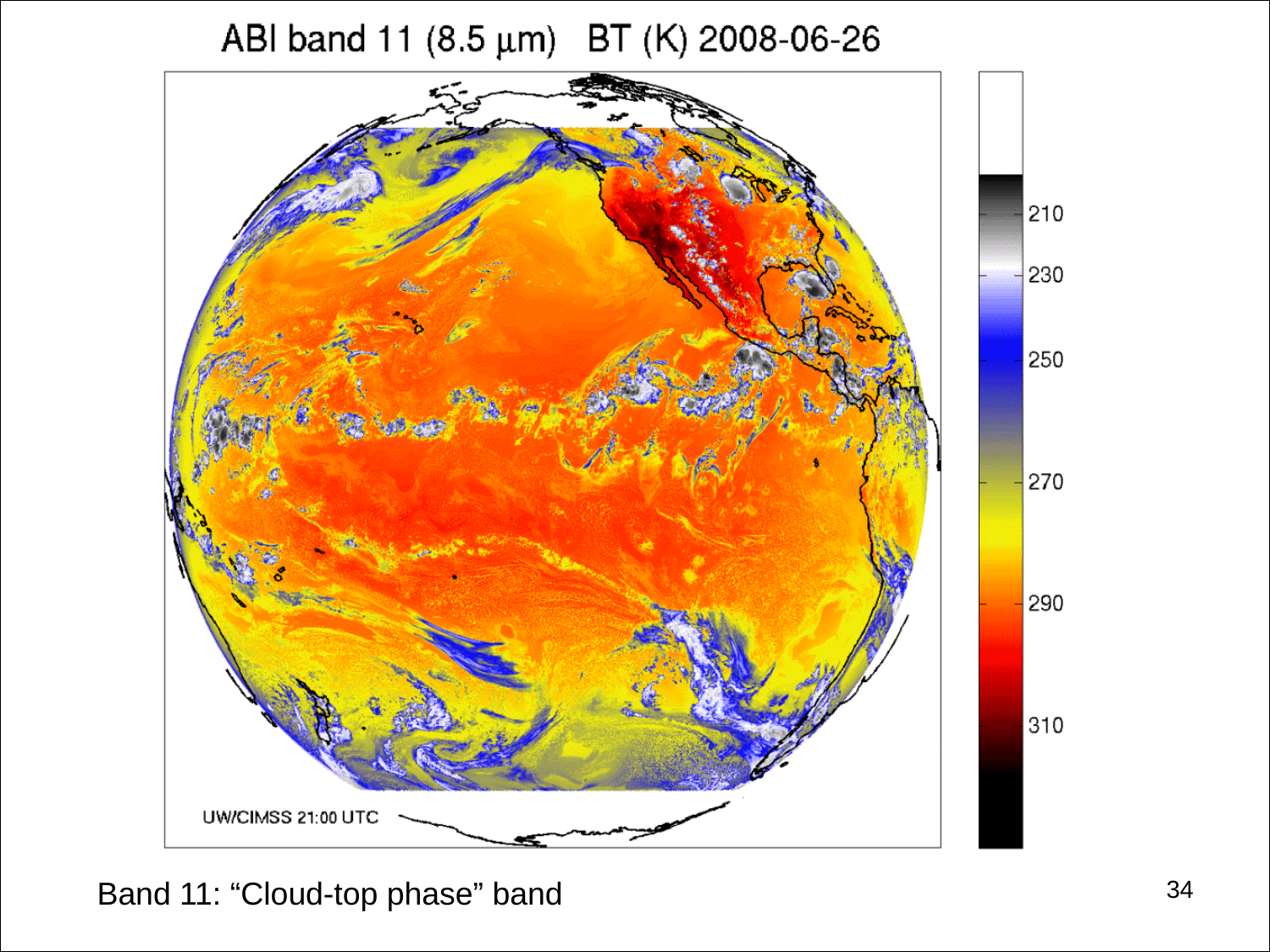

#
34
Band 11: “Cloud-top phase” band